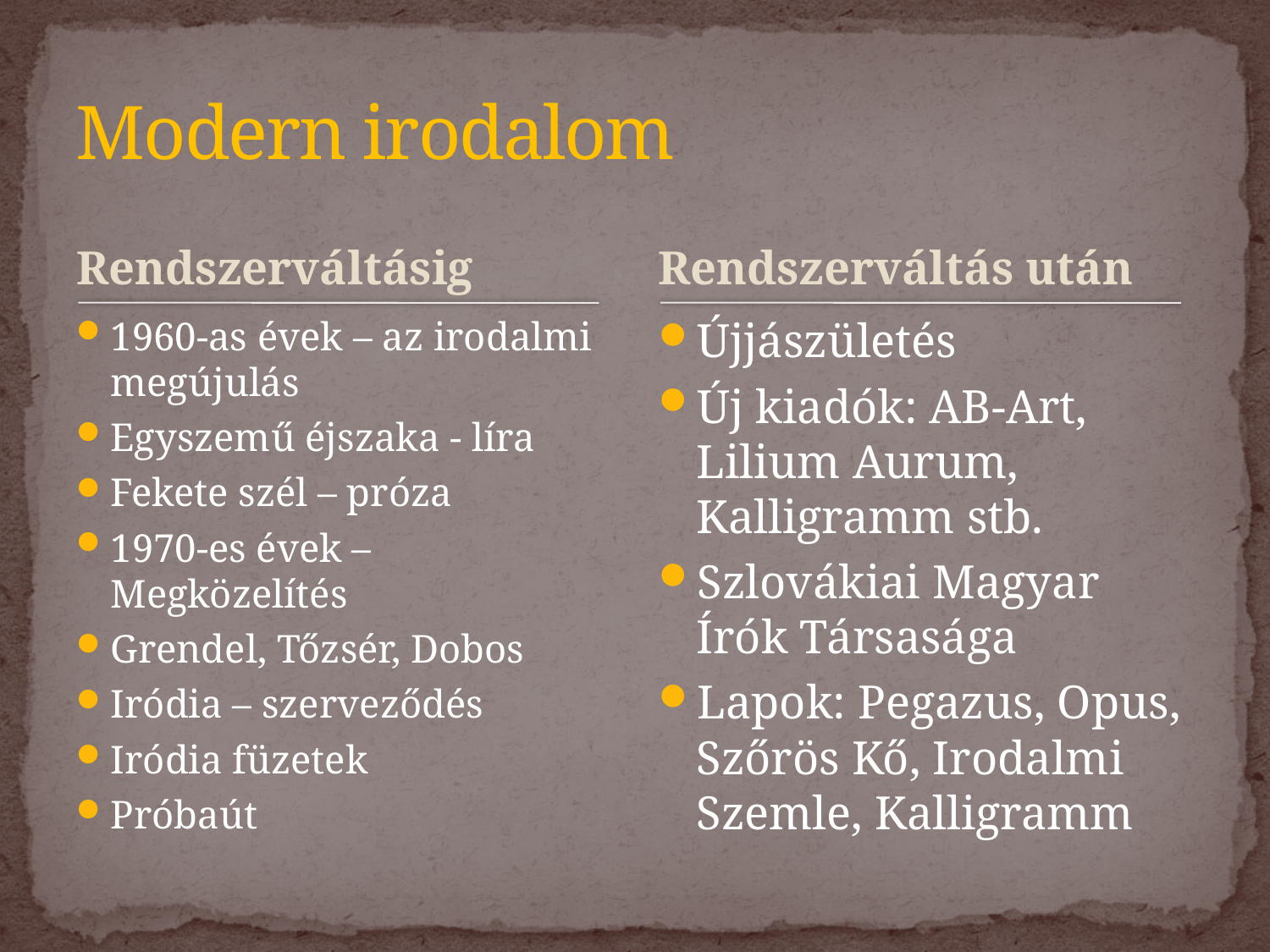

# Modern irodalom
Rendszerváltásig
Rendszerváltás után
1960-as évek – az irodalmi megújulás
Egyszemű éjszaka - líra
Fekete szél – próza
1970-es évek – Megközelítés
Grendel, Tőzsér, Dobos
Iródia – szerveződés
Iródia füzetek
Próbaút
Újjászületés
Új kiadók: AB-Art, Lilium Aurum, Kalligramm stb.
Szlovákiai Magyar Írók Társasága
Lapok: Pegazus, Opus, Szőrös Kő, Irodalmi Szemle, Kalligramm